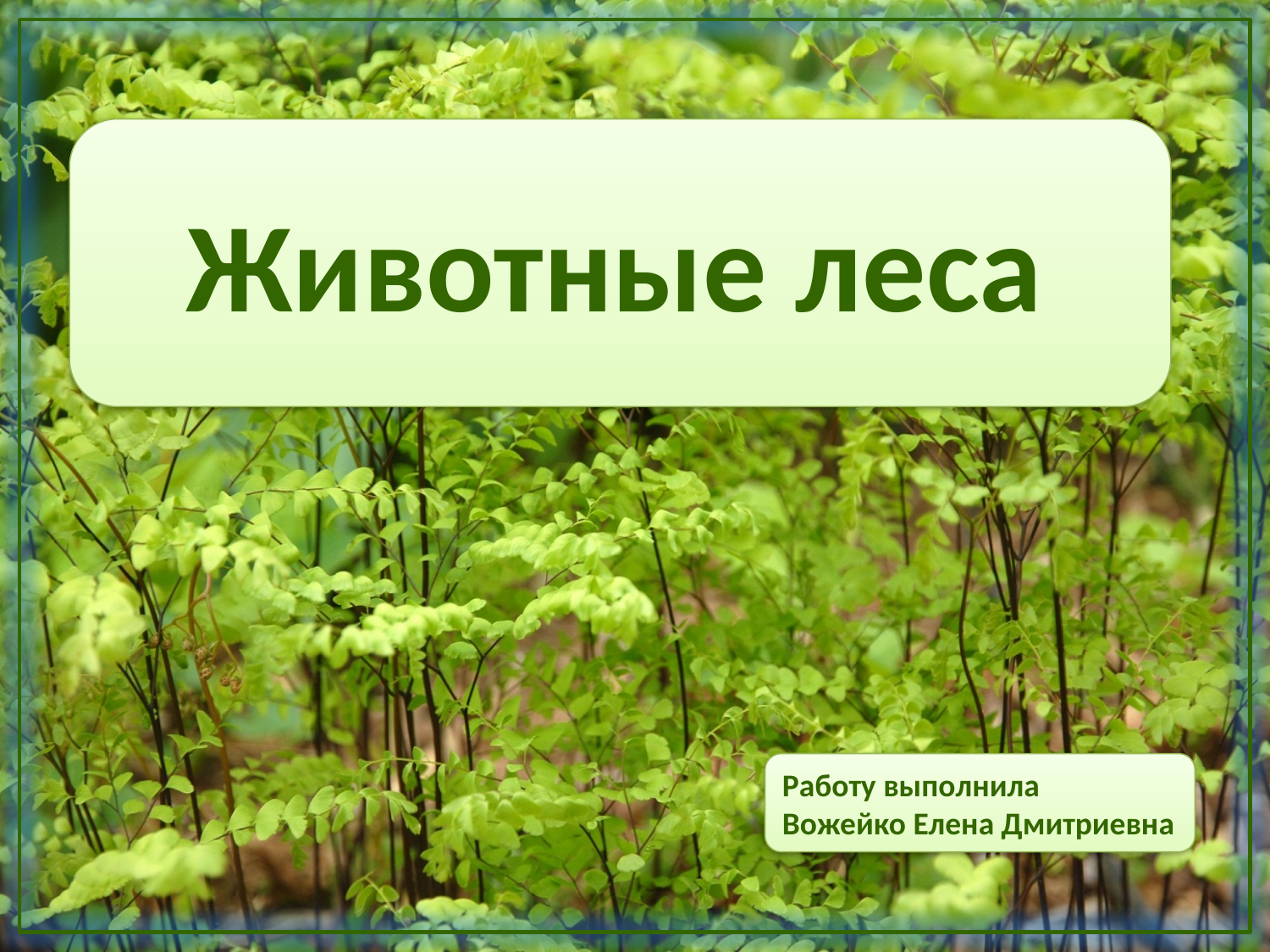

# Животные леса
Работу выполнила
Вожейко Елена Дмитриевна